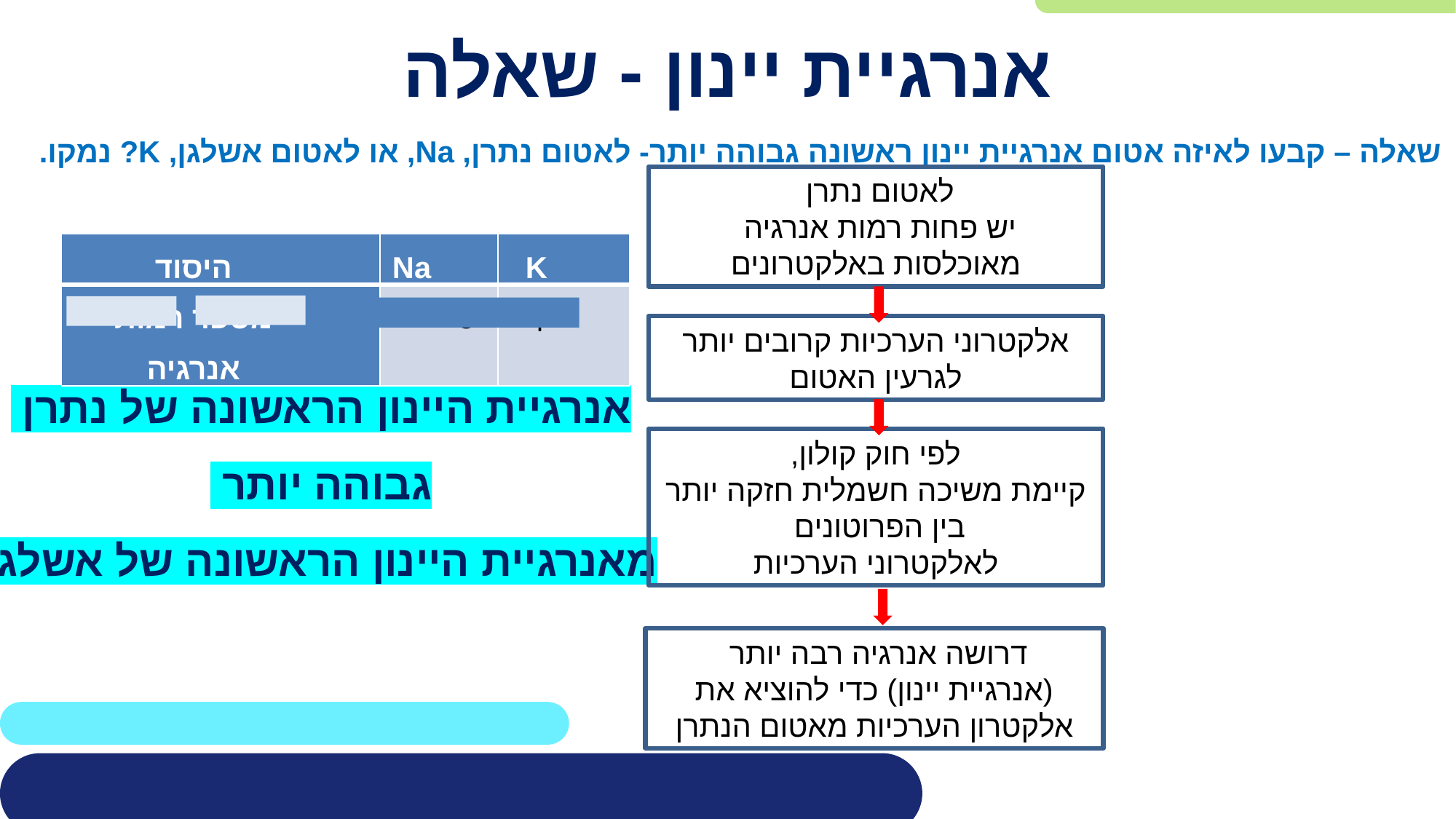

# אנרגיית יינון - שאלה
שאלה – קבעו לאיזה אטום אנרגיית יינון ראשונה גבוהה יותר- לאטום נתרן, Na, או לאטום אשלגן, K? נמקו.
לאטום נתרן
יש פחות רמות אנרגיה
מאוכלסות באלקטרונים
| היסוד | Na | K |
| --- | --- | --- |
| מספר רמות אנרגיה | 3 | 4 |

אלקטרוני הערכיות קרובים יותר לגרעין האטום
אנרגיית היינון הראשונה של נתרן
גבוהה יותר
מאנרגיית היינון הראשונה של אשלגן

לפי חוק קולון,
קיימת משיכה חשמלית חזקה יותר בין הפרוטונים
לאלקטרוני הערכיות

דרושה אנרגיה רבה יותר
(אנרגיית יינון) כדי להוציא את אלקטרון הערכיות מאטום הנתרן